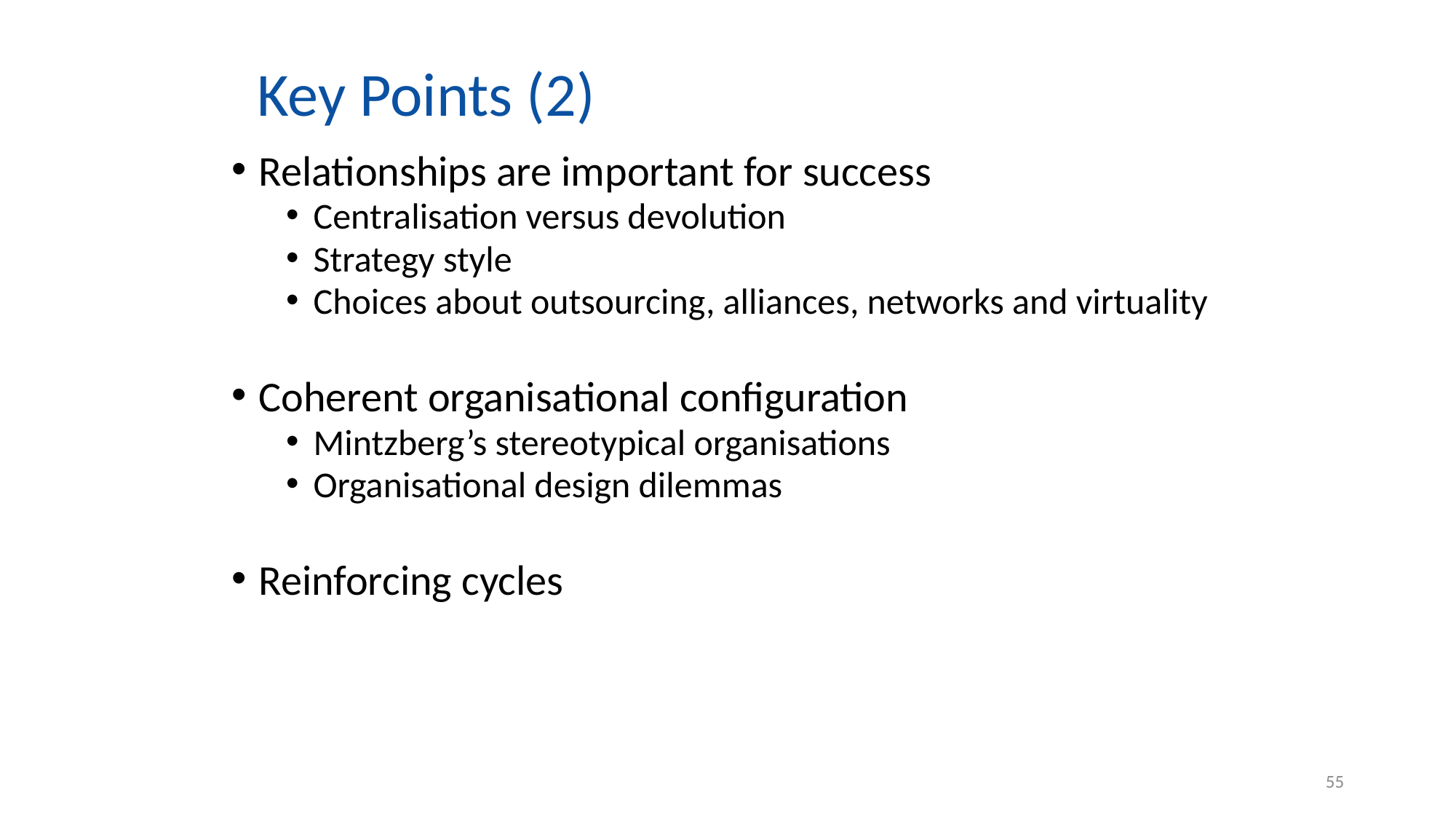

# Key Points (2)
Relationships are important for success
Centralisation versus devolution
Strategy style
Choices about outsourcing, alliances, networks and virtuality

Coherent organisational configuration
Mintzberg’s stereotypical organisations
Organisational design dilemmas

Reinforcing cycles
55